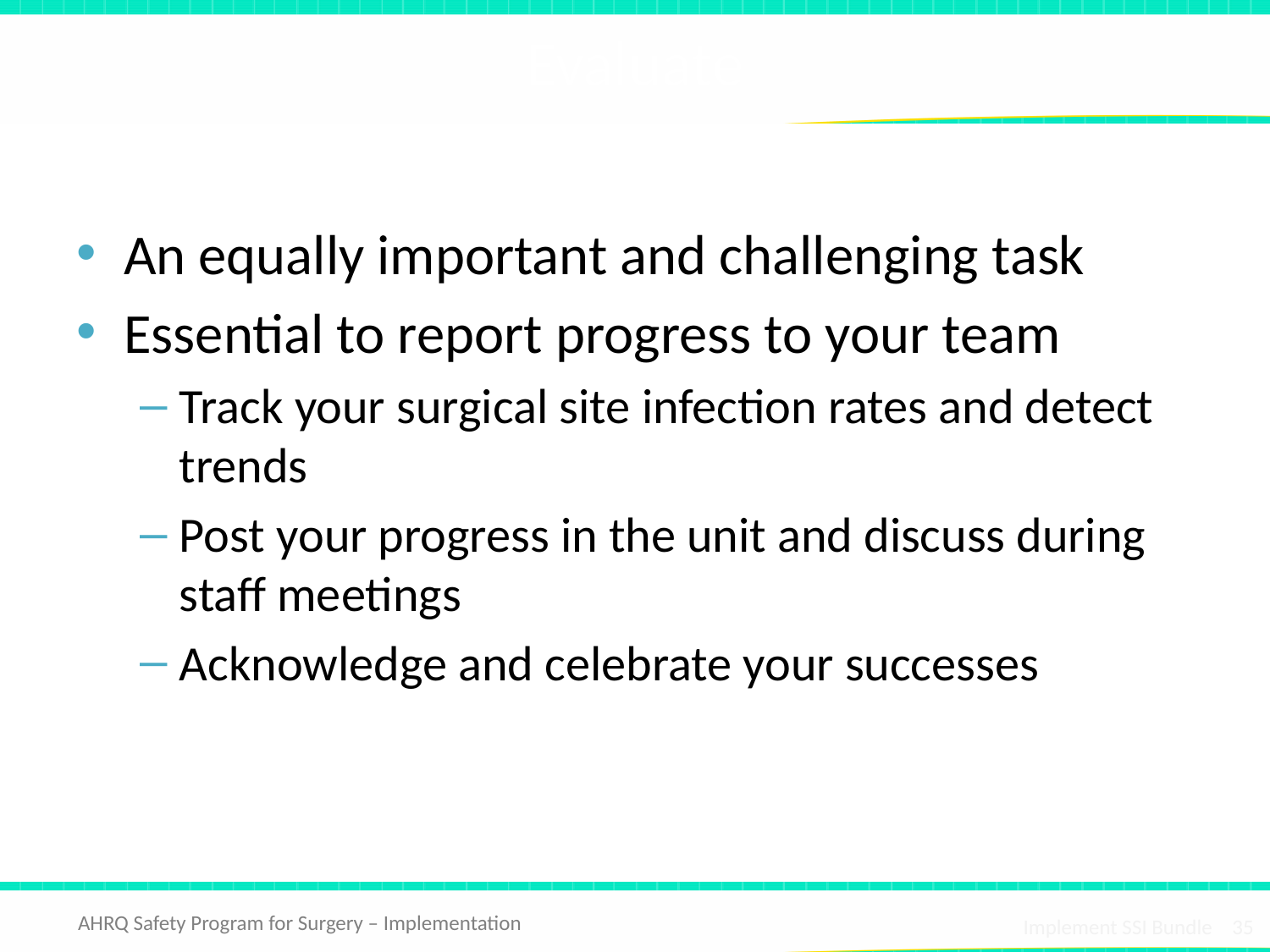

# Evaluate
An equally important and challenging task
Essential to report progress to your team
Track your surgical site infection rates and detect trends
Post your progress in the unit and discuss during staff meetings
Acknowledge and celebrate your successes